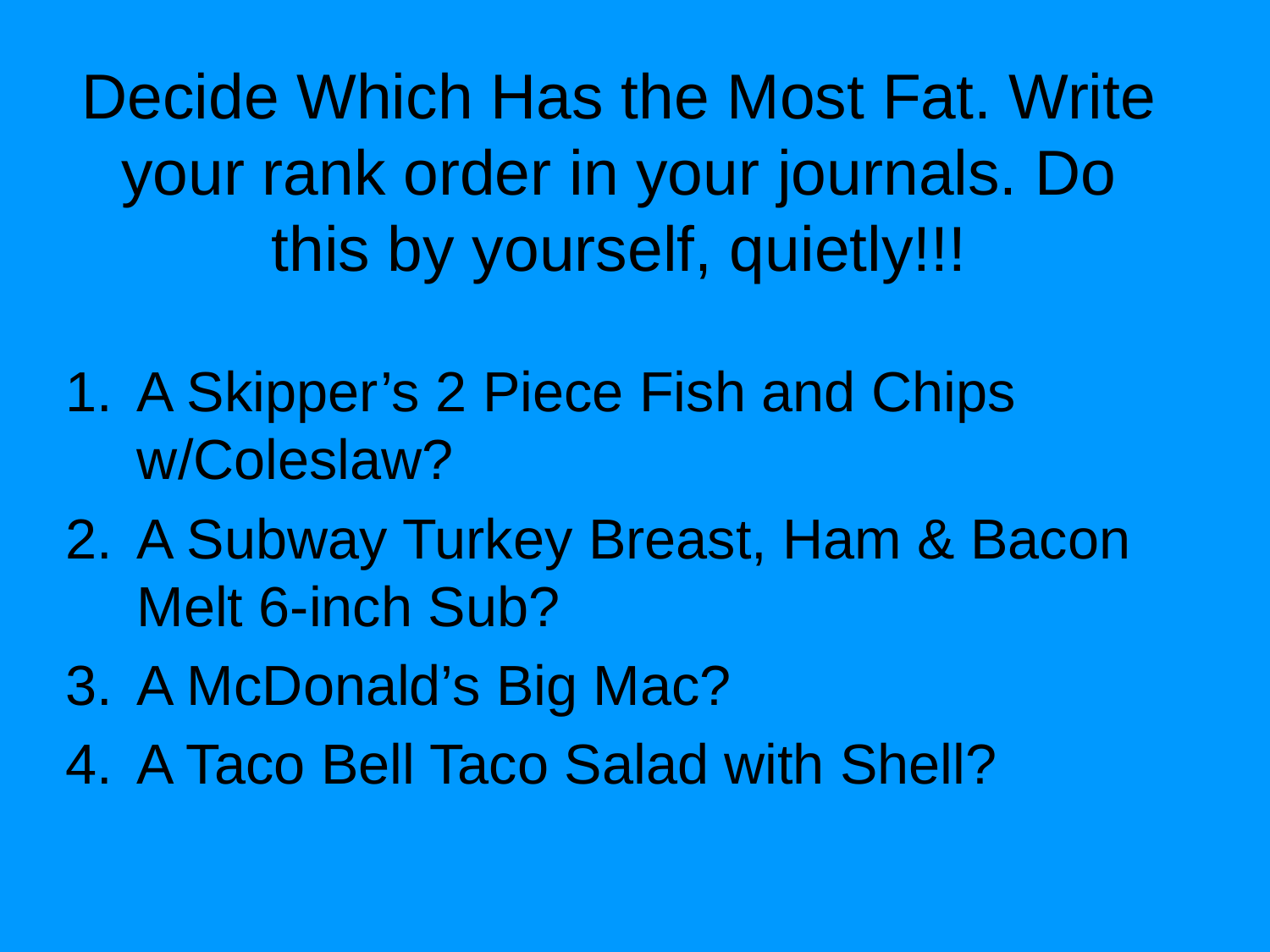

# Decide Which Has the Most Fat. Write your rank order in your journals. Do this by yourself, quietly!!!
A Skipper’s 2 Piece Fish and Chips w/Coleslaw?
A Subway Turkey Breast, Ham & Bacon Melt 6-inch Sub?
A McDonald’s Big Mac?
A Taco Bell Taco Salad with Shell?